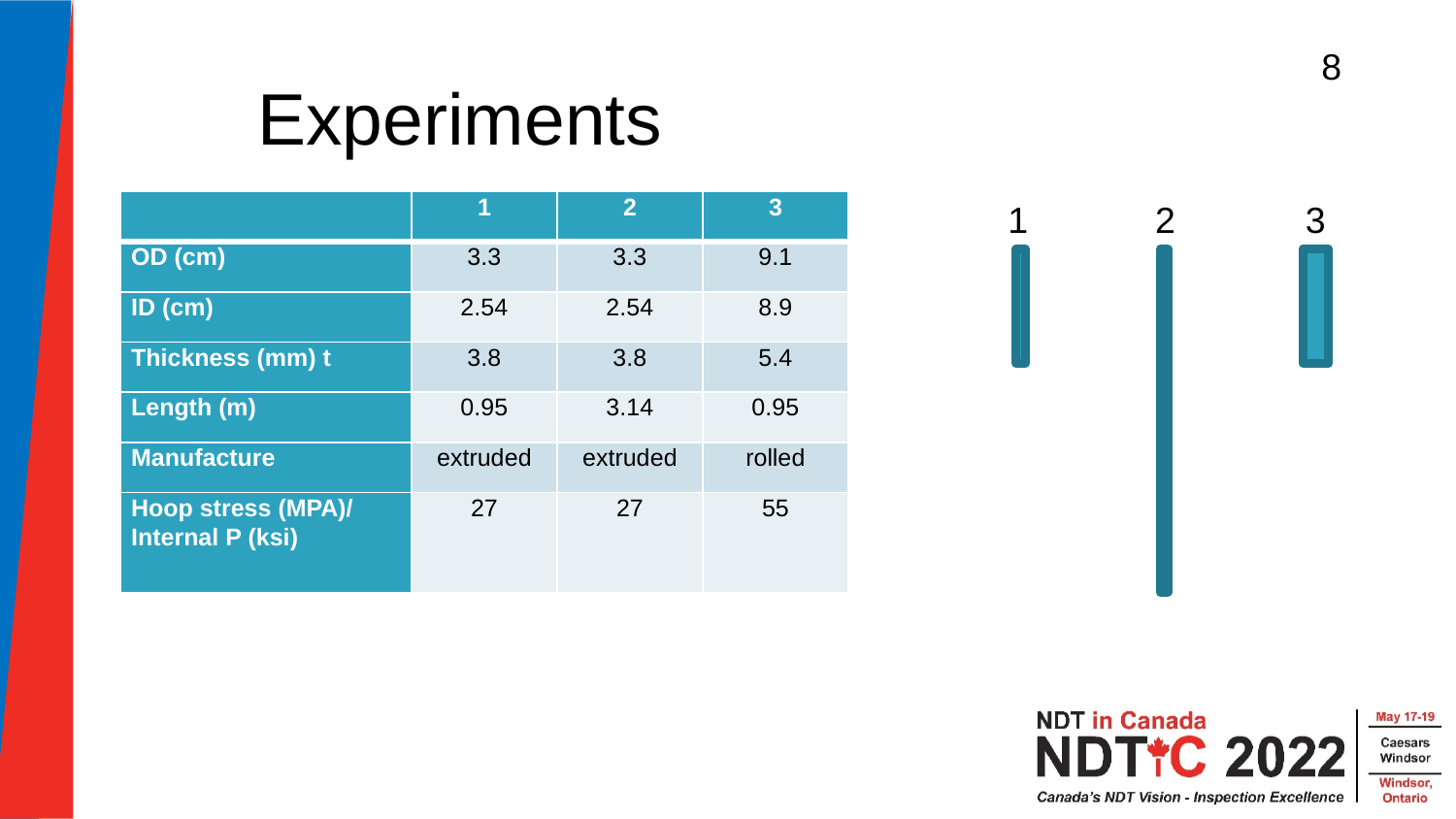

8
Experiments
1
2
3

|  | 1 | 2 | 3 |
| --- | --- | --- | --- |
| OD (cm) | 3.3 | 3.3 | 9.1 |
| ID (cm) | 2.54 | 2.54 | 8.9 |
| Thickness (mm) t | 3.8 | 3.8 | 5.4 |
| Length (m) | 0.95 | 3.14 | 0.95 |
| Manufacture | extruded | extruded | rolled |
| Hoop stress (MPA)/ Internal P (ksi) | 27 | 27 | 55 |